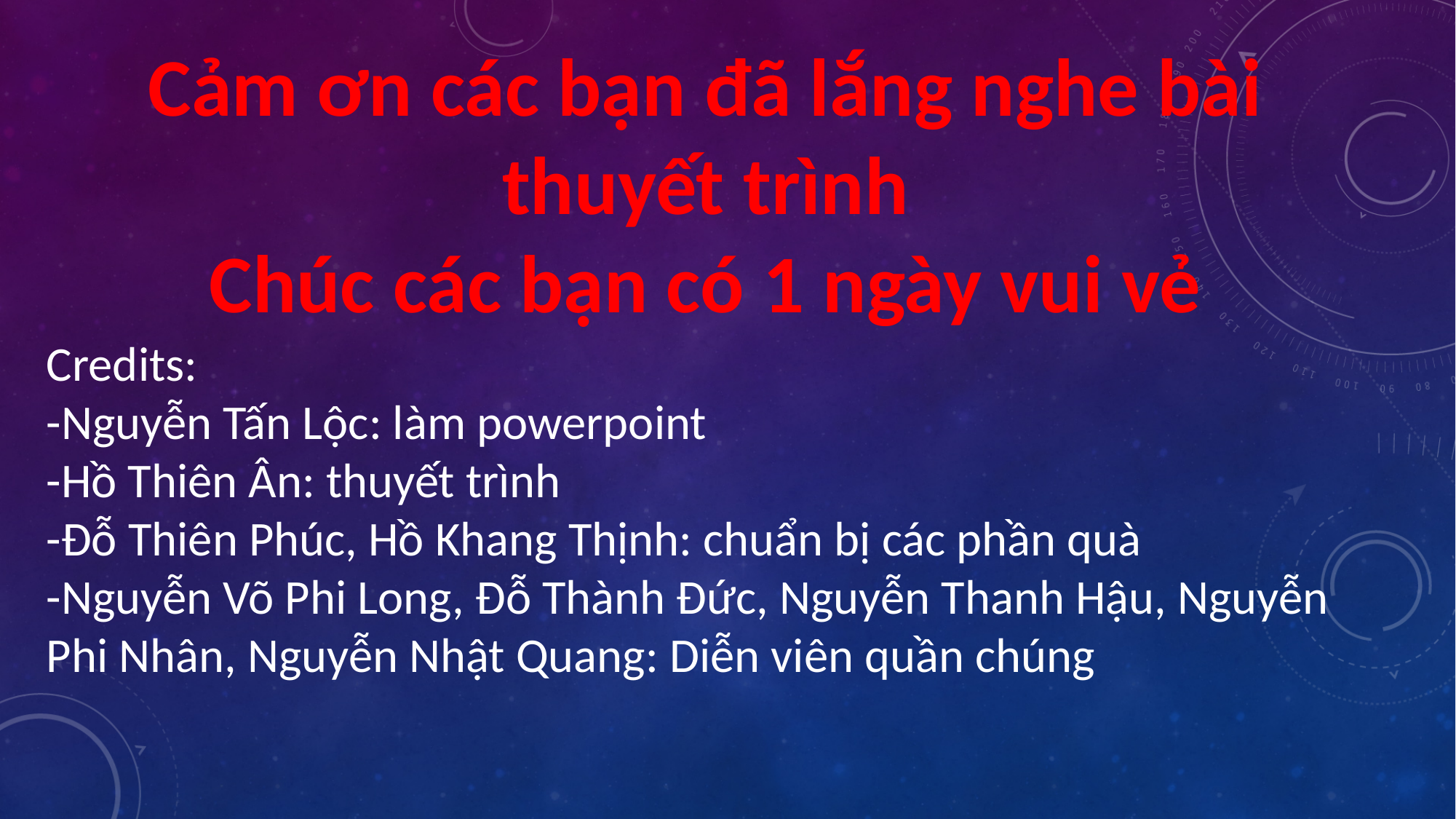

Cảm ơn các bạn đã lắng nghe bài thuyết trình
Chúc các bạn có 1 ngày vui vẻ
Credits:
-Nguyễn Tấn Lộc: làm powerpoint
-Hồ Thiên Ân: thuyết trình
-Đỗ Thiên Phúc, Hồ Khang Thịnh: chuẩn bị các phần quà
-Nguyễn Võ Phi Long, Đỗ Thành Đức, Nguyễn Thanh Hậu, Nguyễn Phi Nhân, Nguyễn Nhật Quang: Diễn viên quần chúng